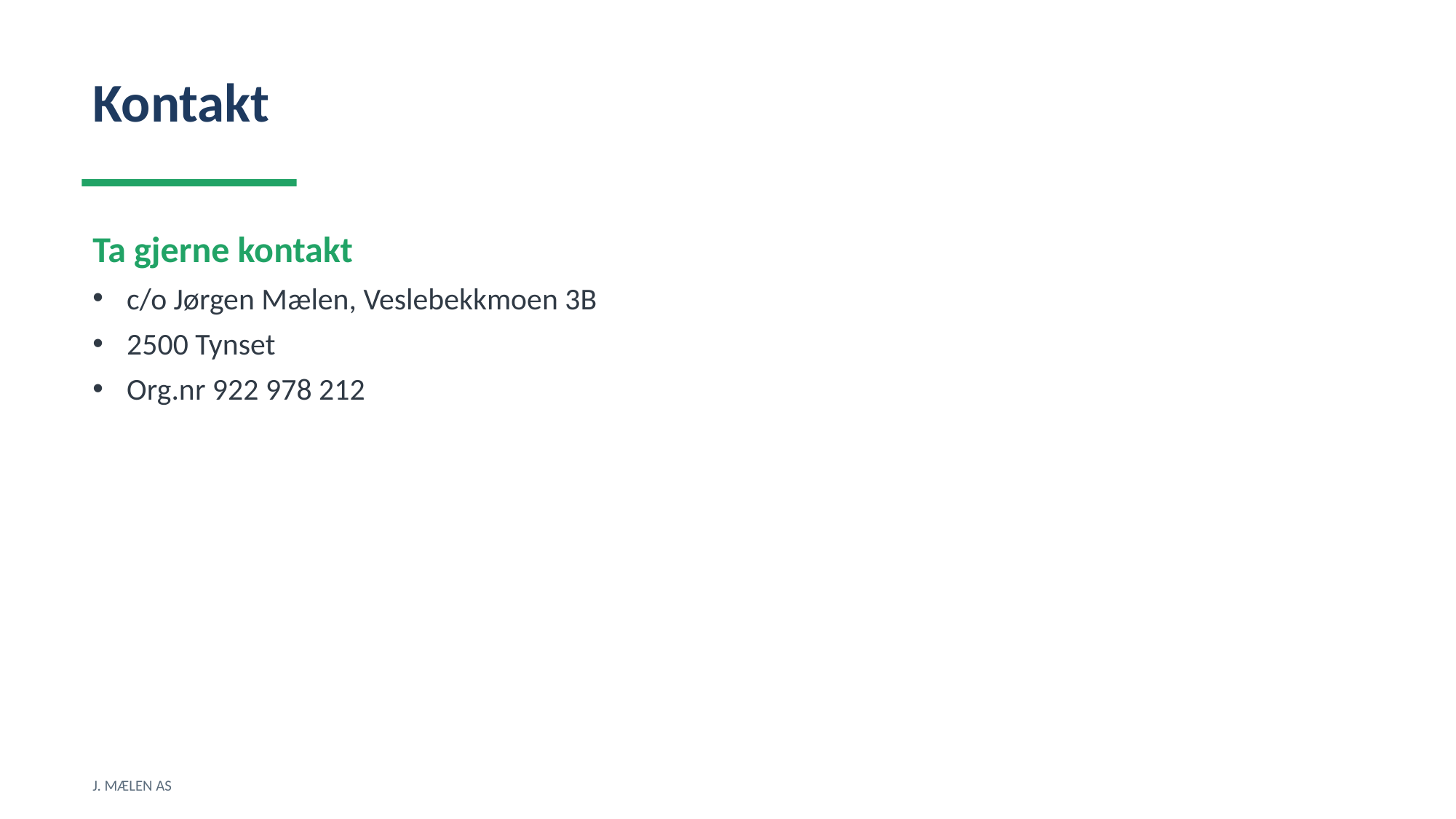

Kontakt

Ta gjerne kontakt
c/o Jørgen Mælen, Veslebekkmoen 3B
2500 Tynset
Org.nr 922 978 212
J. MÆLEN AS